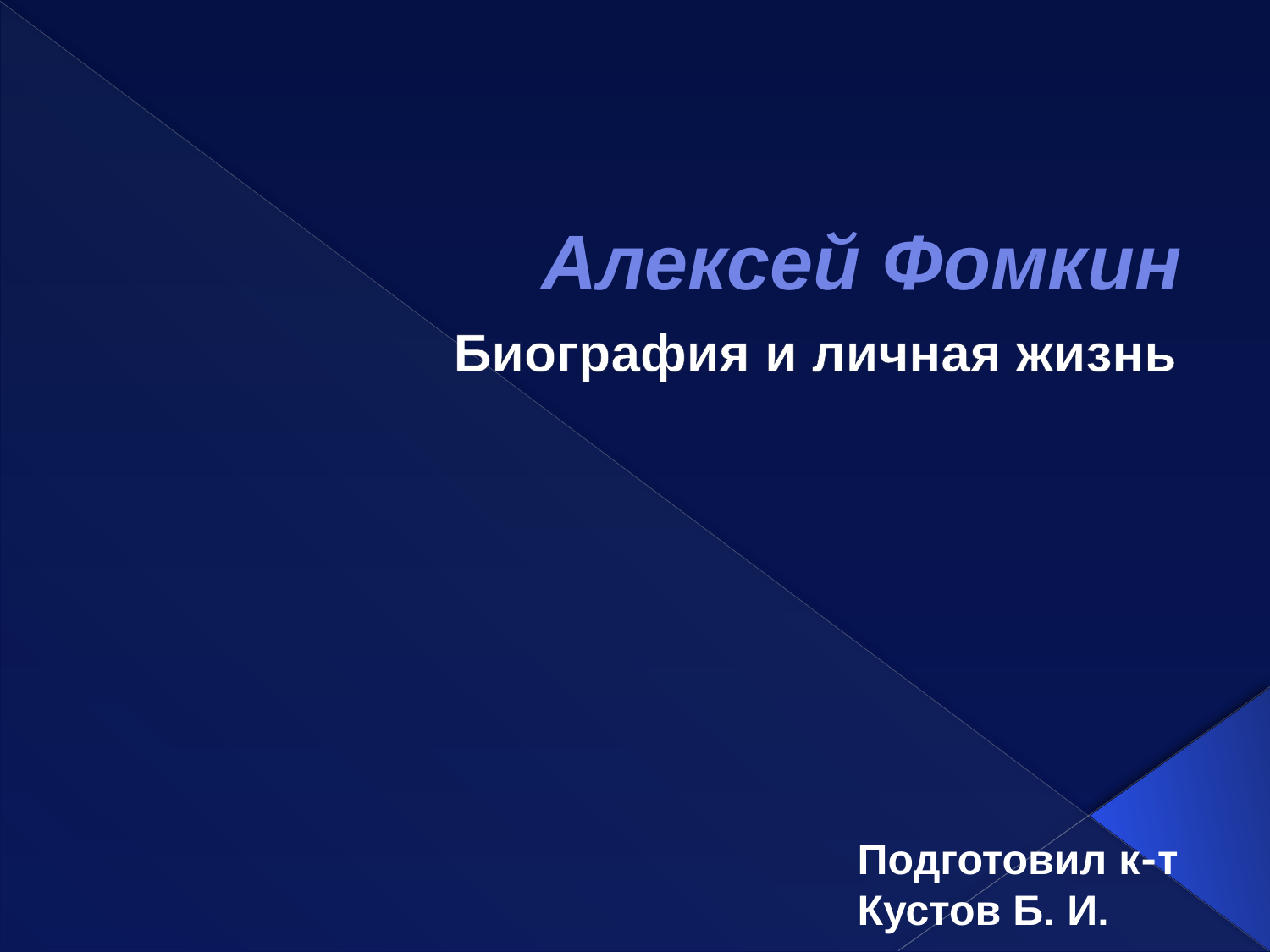

# Алексей Фомкин
Биография и личная жизнь
Подготовил к-т Кустов Б. И.